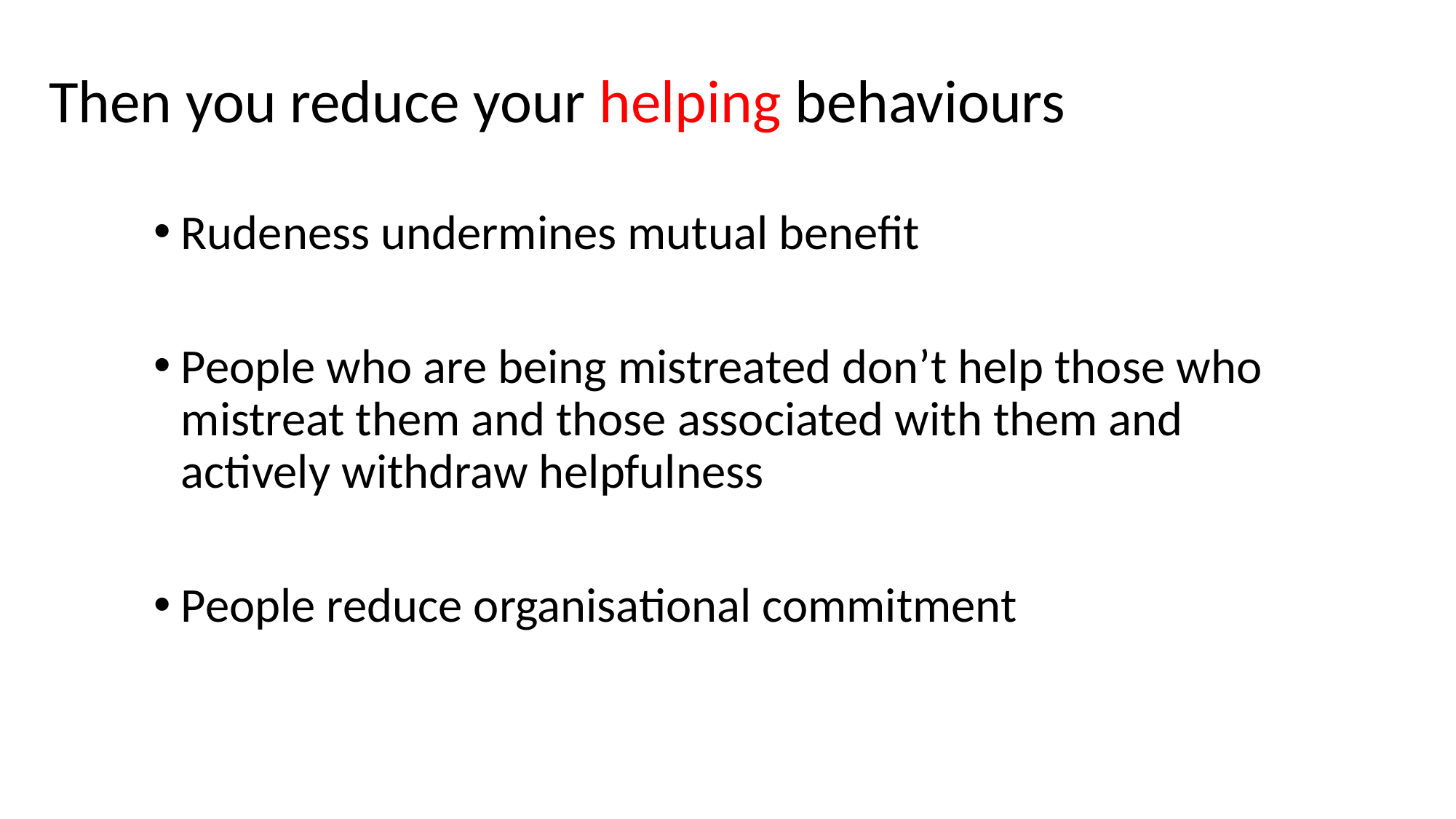

# Then you reduce your helping behaviours
Rudeness undermines mutual benefit

People who are being mistreated don’t help those who mistreat them and those associated with them and actively withdraw helpfulness

People reduce organisational commitment